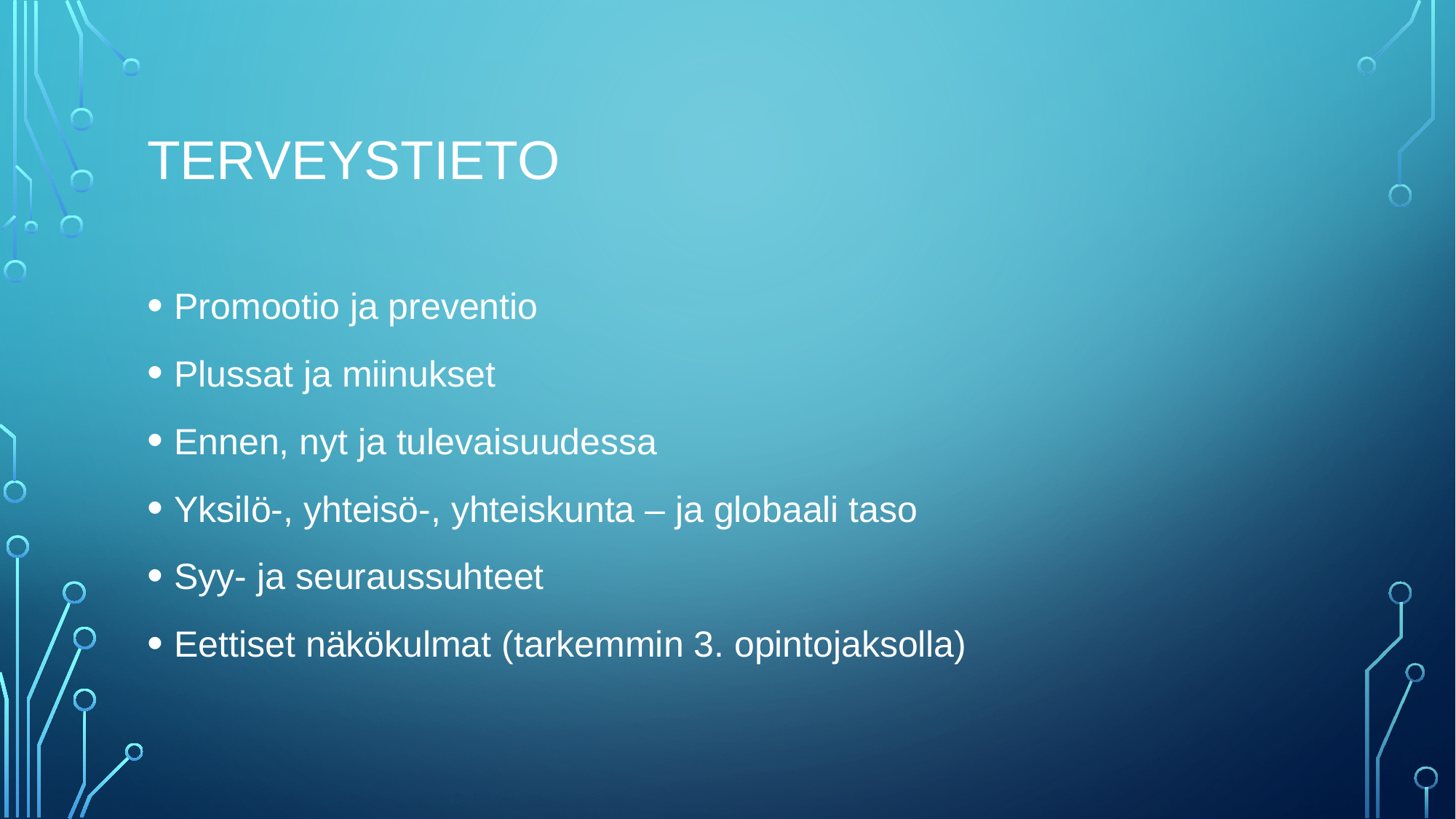

# terveystieto
Promootio ja preventio
Plussat ja miinukset
Ennen, nyt ja tulevaisuudessa
Yksilö-, yhteisö-, yhteiskunta – ja globaali taso
Syy- ja seuraussuhteet
Eettiset näkökulmat (tarkemmin 3. opintojaksolla)